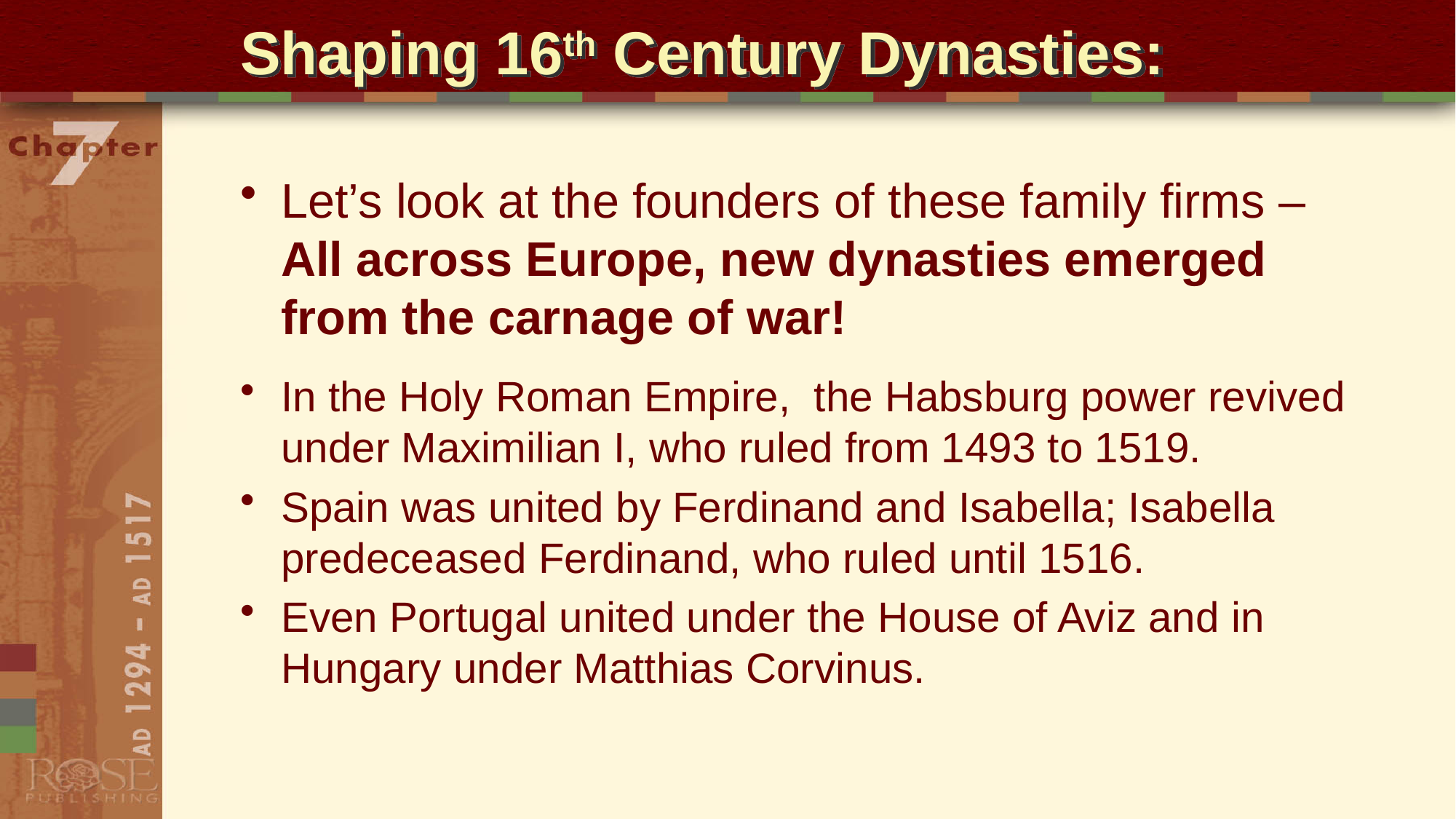

# Shaping 16th Century Dynasties:
Let’s look at the founders of these family firms – All across Europe, new dynasties emerged from the carnage of war!

In the Holy Roman Empire,  the Habsburg power revived under Maximilian I, who ruled from 1493 to 1519.
Spain was united by Ferdinand and Isabella; Isabella predeceased Ferdinand, who ruled until 1516.
Even Portugal united under the House of Aviz and in Hungary under Matthias Corvinus.